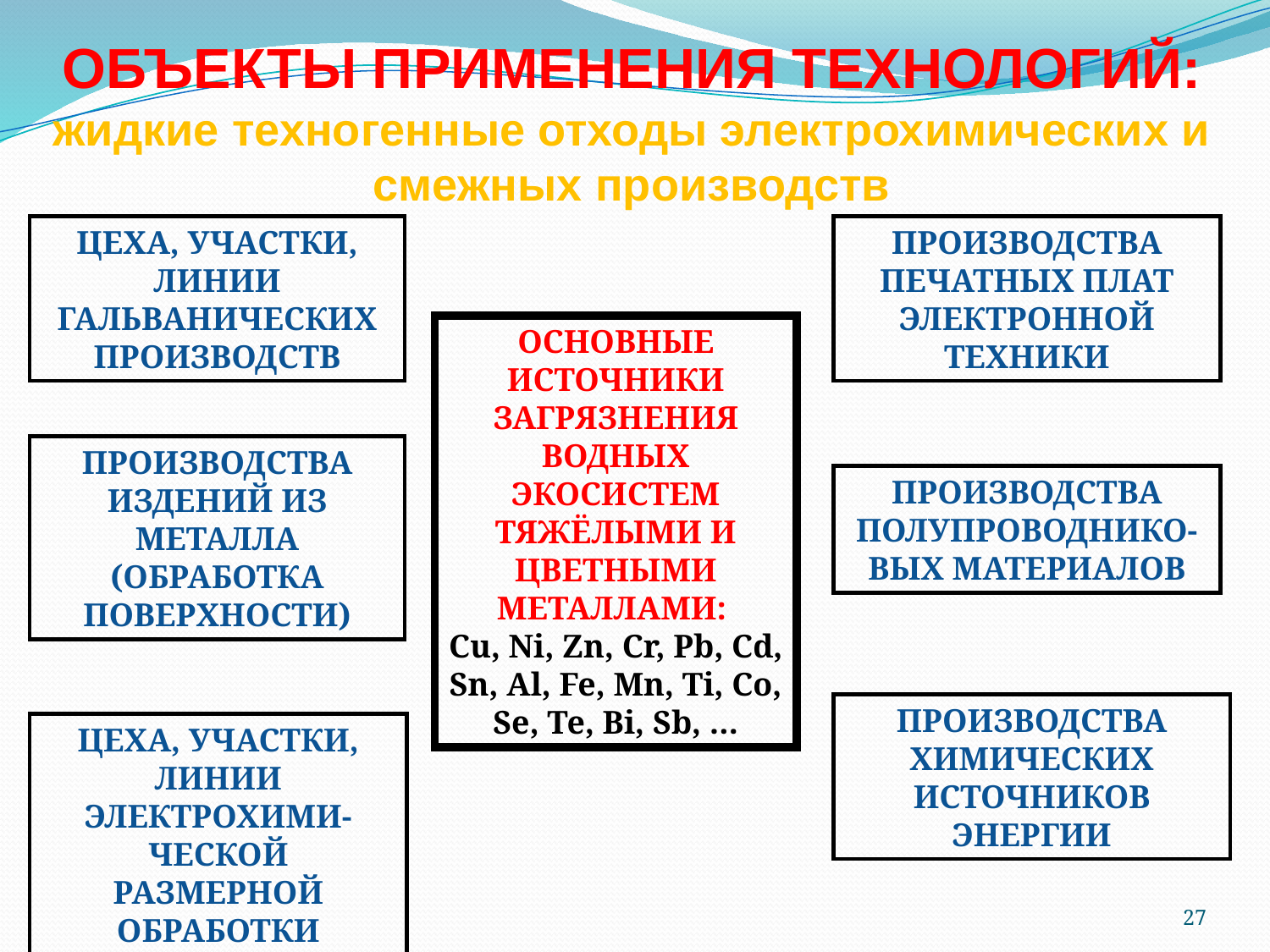

ОБЪЕКТЫ ПРИМЕНЕНИЯ ТЕХНОЛОГИЙ: жидкие техногенные отходы электрохимических и смежных производств
ЦЕХА, УЧАСТКИ, ЛИНИИ ГАЛЬВАНИЧЕСКИХ ПРОИЗВОДСТВ
ПРОИЗВОДСТВА ПЕЧАТНЫХ ПЛАТ ЭЛЕКТРОННОЙ ТЕХНИКИ
ОСНОВНЫЕ ИСТОЧНИКИ ЗАГРЯЗНЕНИЯ ВОДНЫХ ЭКОСИСТЕМ ТЯЖЁЛЫМИ И ЦВЕТНЫМИ МЕТАЛЛАМИ:
Cu, Ni, Zn, Cr, Pb, Cd, Sn, Al, Fe, Mn, Ti, Co, Se, Te, Bi, Sb, …
ПРОИЗВОДСТВА ИЗДЕНИЙ ИЗ МЕТАЛЛА (ОБРАБОТКА ПОВЕРХНОСТИ)
ПРОИЗВОДСТВА ПОЛУПРОВОДНИКО-ВЫХ МАТЕРИАЛОВ
ПРОИЗВОДСТВА ХИМИЧЕСКИХ ИСТОЧНИКОВ ЭНЕРГИИ
ЦЕХА, УЧАСТКИ, ЛИНИИ ЭЛЕКТРОХИМИ-ЧЕСКОЙ РАЗМЕРНОЙ ОБРАБОТКИ
27